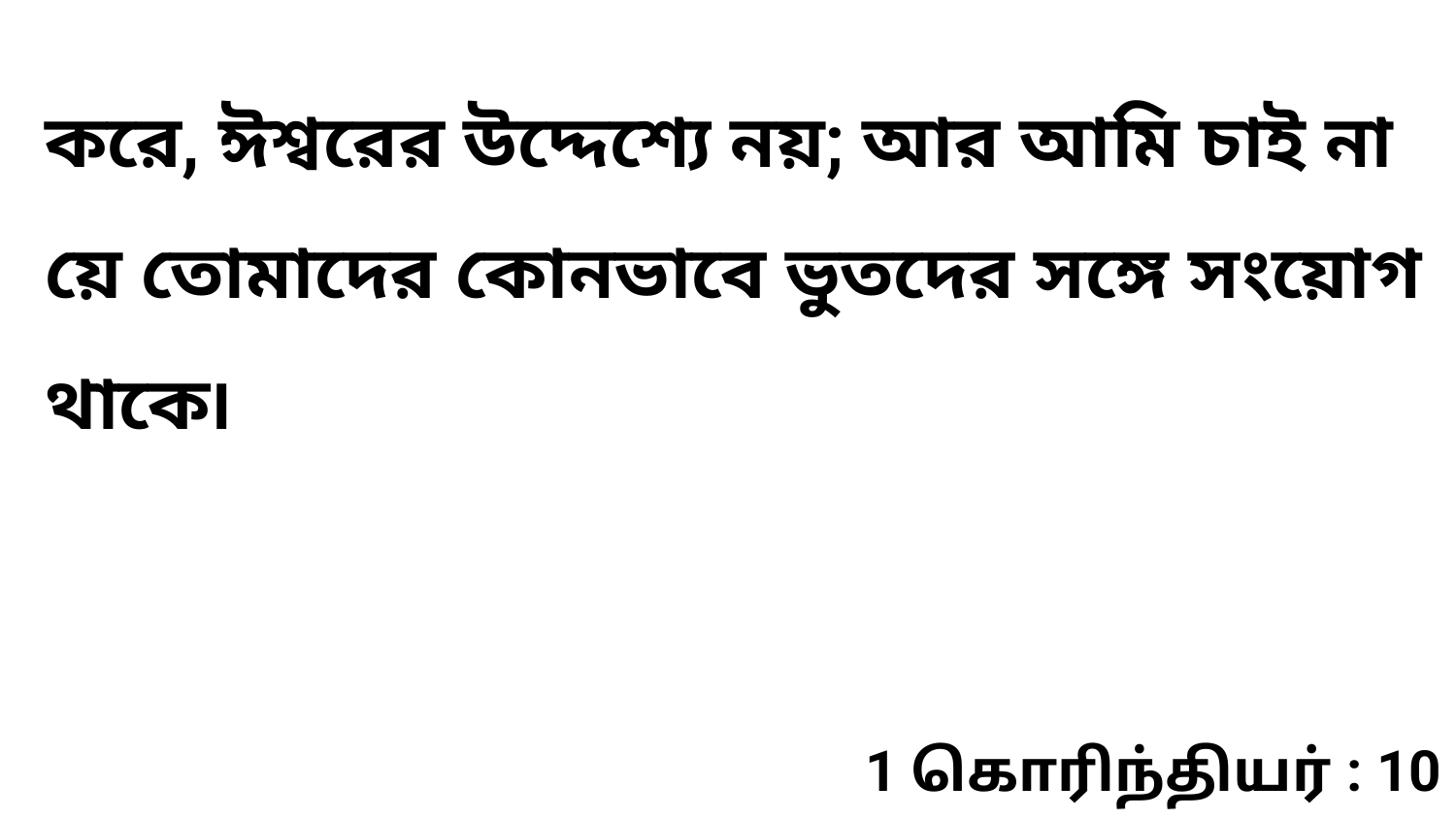

করে, ঈশ্বরের উদ্দেশ্যে নয়; আর আমি চাই না য়ে তোমাদের কোনভাবে ভুতদের সঙ্গে সংয়োগ থাকে৷
1 கொரிந்தியர் : 10